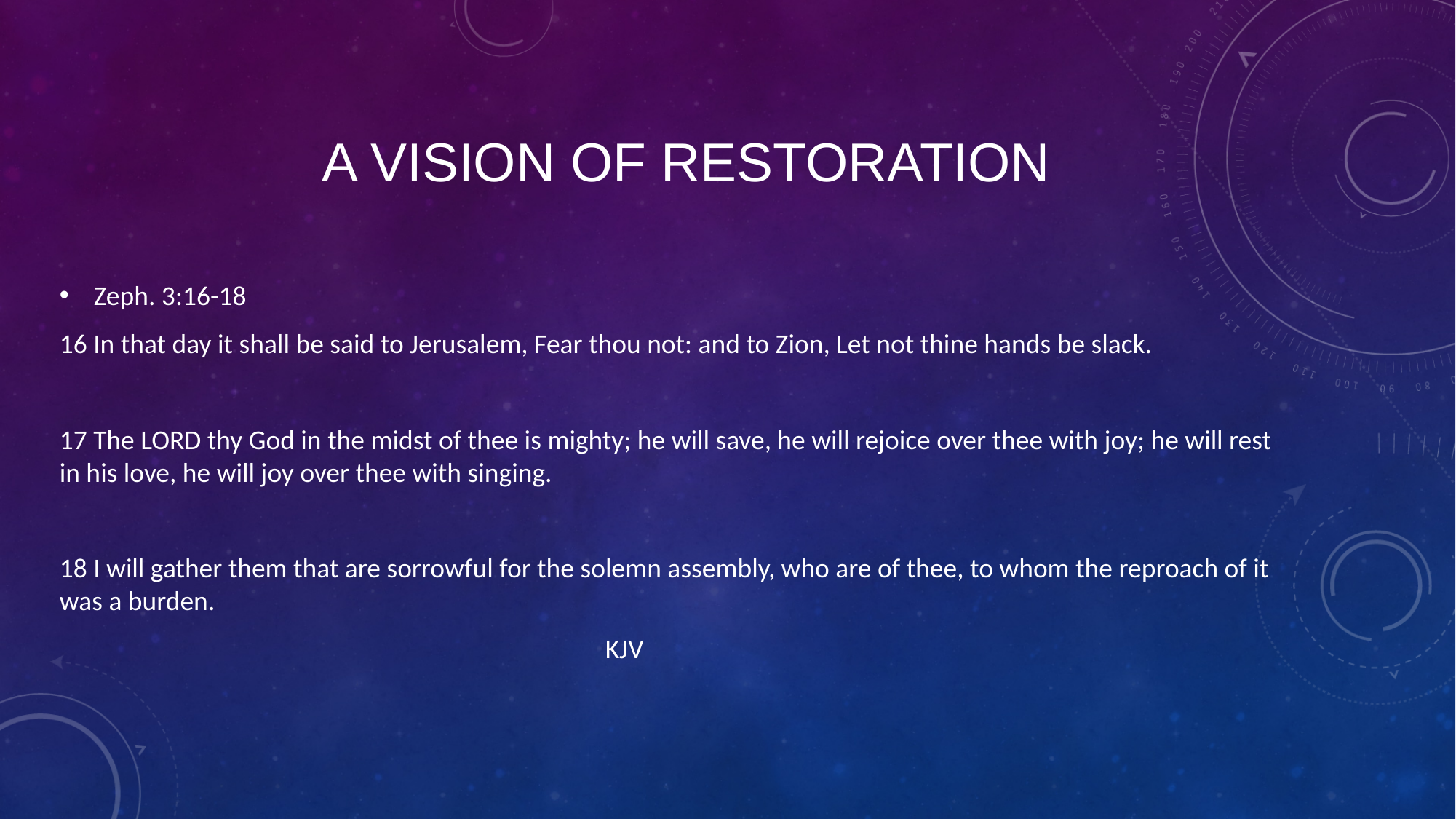

# A Vision of Restoration
Zeph. 3:16-18
16 In that day it shall be said to Jerusalem, Fear thou not: and to Zion, Let not thine hands be slack.

17 The LORD thy God in the midst of thee is mighty; he will save, he will rejoice over thee with joy; he will rest in his love, he will joy over thee with singing.

18 I will gather them that are sorrowful for the solemn assembly, who are of thee, to whom the reproach of it was a burden.
					KJV